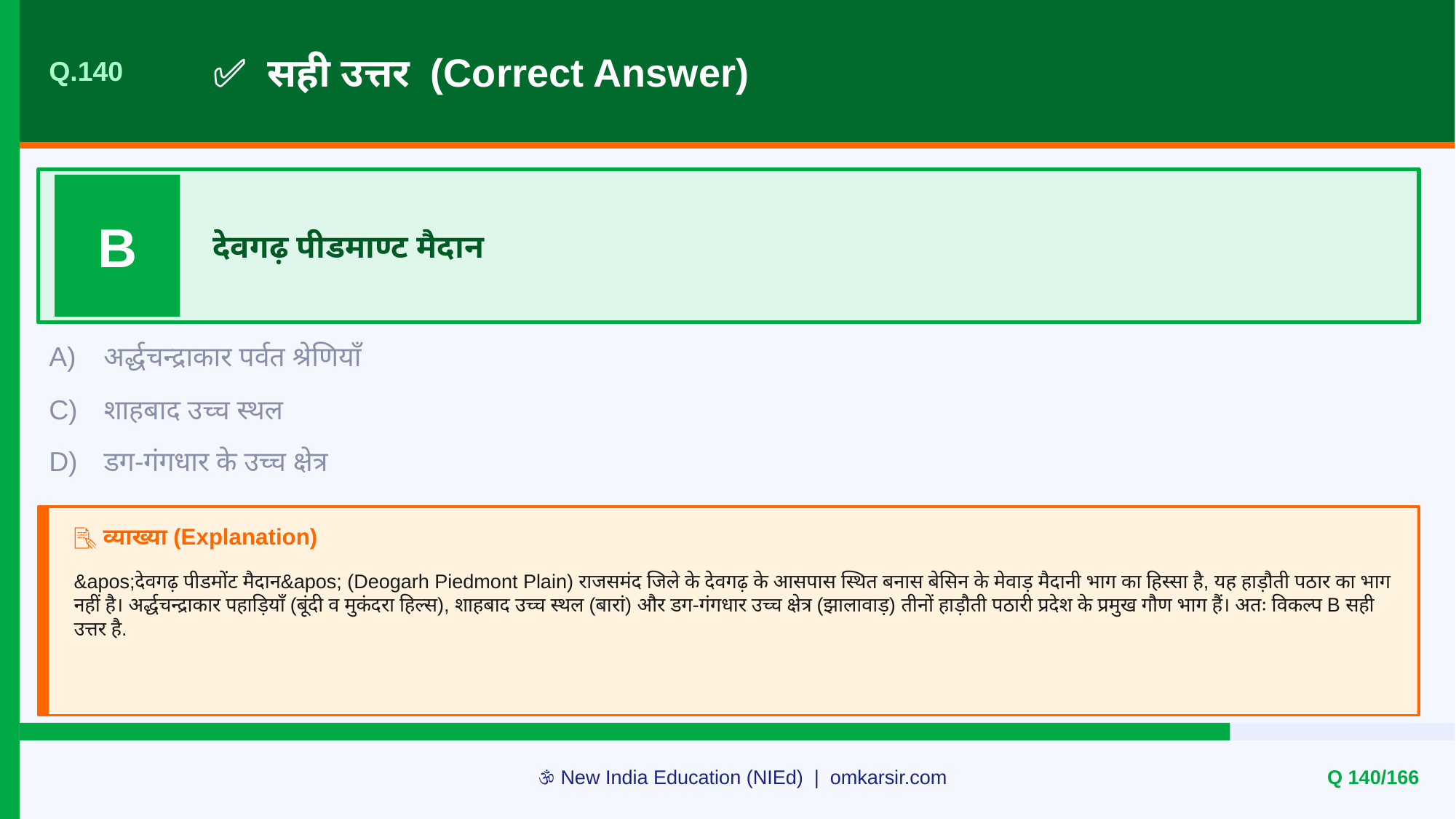

✅  सही उत्तर  (Correct Answer)
Q.140

B
देवगढ़ पीडमाण्ट मैदान
A)
अर्द्धचन्द्राकार पर्वत श्रेणियाँ
C)
शाहबाद उच्च स्थल
D)
डग-गंगधार के उच्च क्षेत्र

📝 व्याख्या (Explanation)
&apos;देवगढ़ पीडमोंट मैदान&apos; (Deogarh Piedmont Plain) राजसमंद जिले के देवगढ़ के आसपास स्थित बनास बेसिन के मेवाड़ मैदानी भाग का हिस्सा है, यह हाड़ौती पठार का भाग नहीं है। अर्द्धचन्द्राकार पहाड़ियाँ (बूंदी व मुकंदरा हिल्स), शाहबाद उच्च स्थल (बारां) और डग-गंगधार उच्च क्षेत्र (झालावाड़) तीनों हाड़ौती पठारी प्रदेश के प्रमुख गौण भाग हैं। अतः विकल्प B सही उत्तर है.

🕉️ New India Education (NIEd)  |  omkarsir.com
Q 140/166